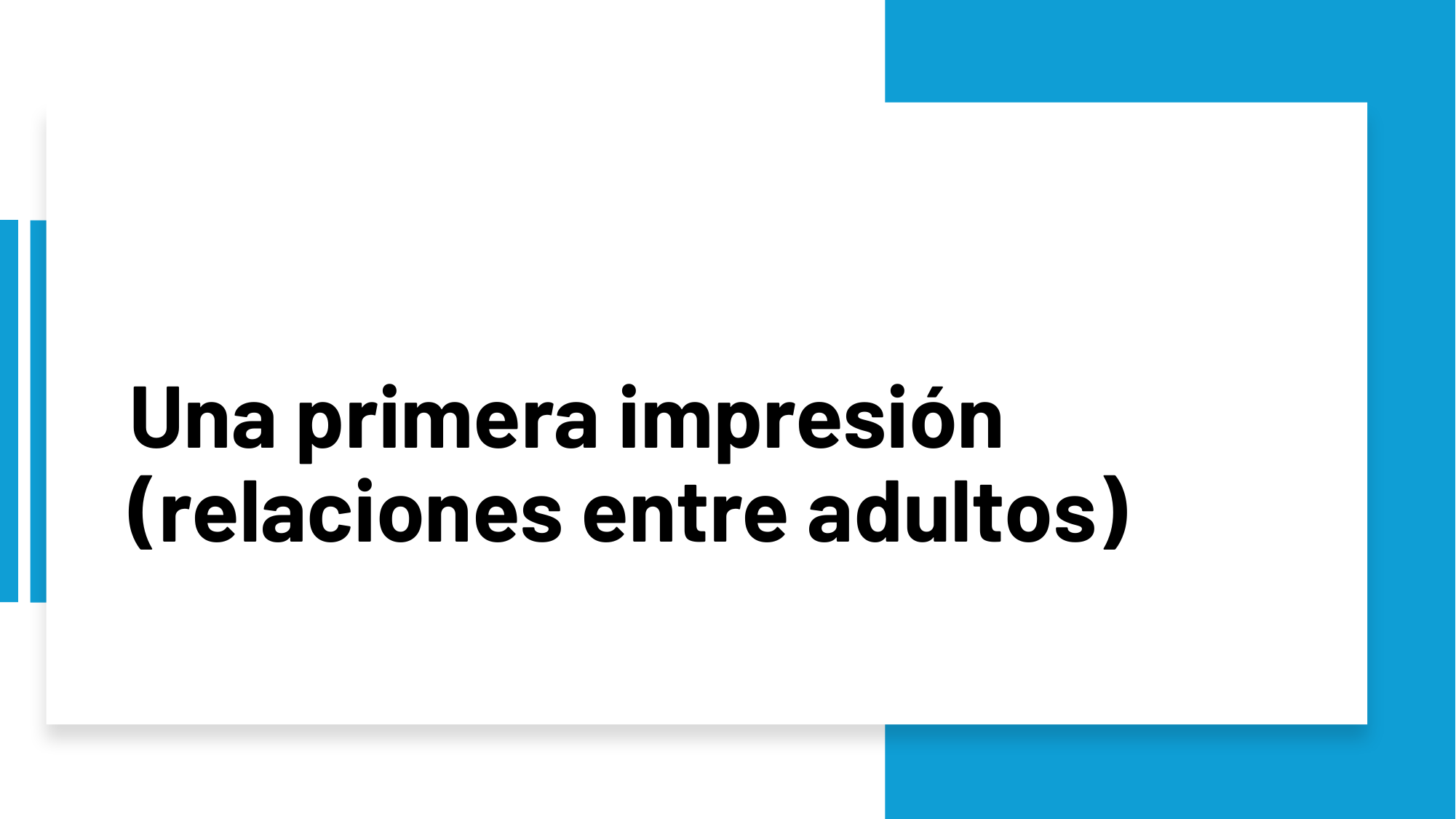

# Una primera impresión (relaciones entre adultos)